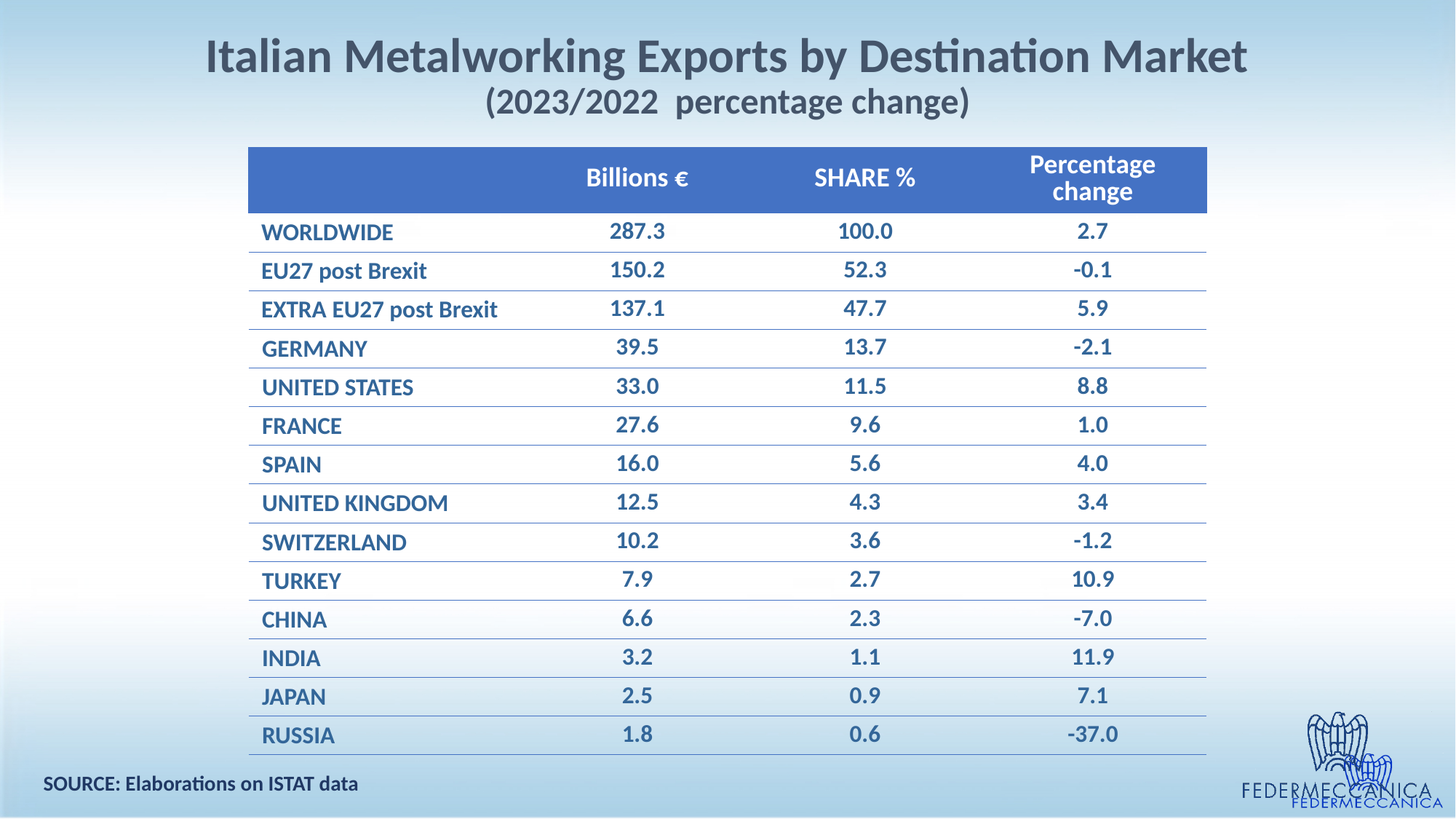

# Italian Metalworking Exports by Destination Market (2023/2022  percentage change)
|  | Billions € | SHARE % | Percentage change |
| --- | --- | --- | --- |
| WORLDWIDE | 287.3 | 100.0 | 2.7 |
| EU27 post Brexit | 150.2 | 52.3 | -0.1 |
| EXTRA EU27 post Brexit | 137.1 | 47.7 | 5.9 |
| GERMANY | 39.5 | 13.7 | -2.1 |
| UNITED STATES | 33.0 | 11.5 | 8.8 |
| FRANCE | 27.6 | 9.6 | 1.0 |
| SPAIN | 16.0 | 5.6 | 4.0 |
| UNITED KINGDOM | 12.5 | 4.3 | 3.4 |
| SWITZERLAND | 10.2 | 3.6 | -1.2 |
| TURKEY | 7.9 | 2.7 | 10.9 |
| CHINA | 6.6 | 2.3 | -7.0 |
| INDIA | 3.2 | 1.1 | 11.9 |
| JAPAN | 2.5 | 0.9 | 7.1 |
| RUSSIA | 1.8 | 0.6 | -37.0 |
SOURCE: Elaborations on ISTAT data